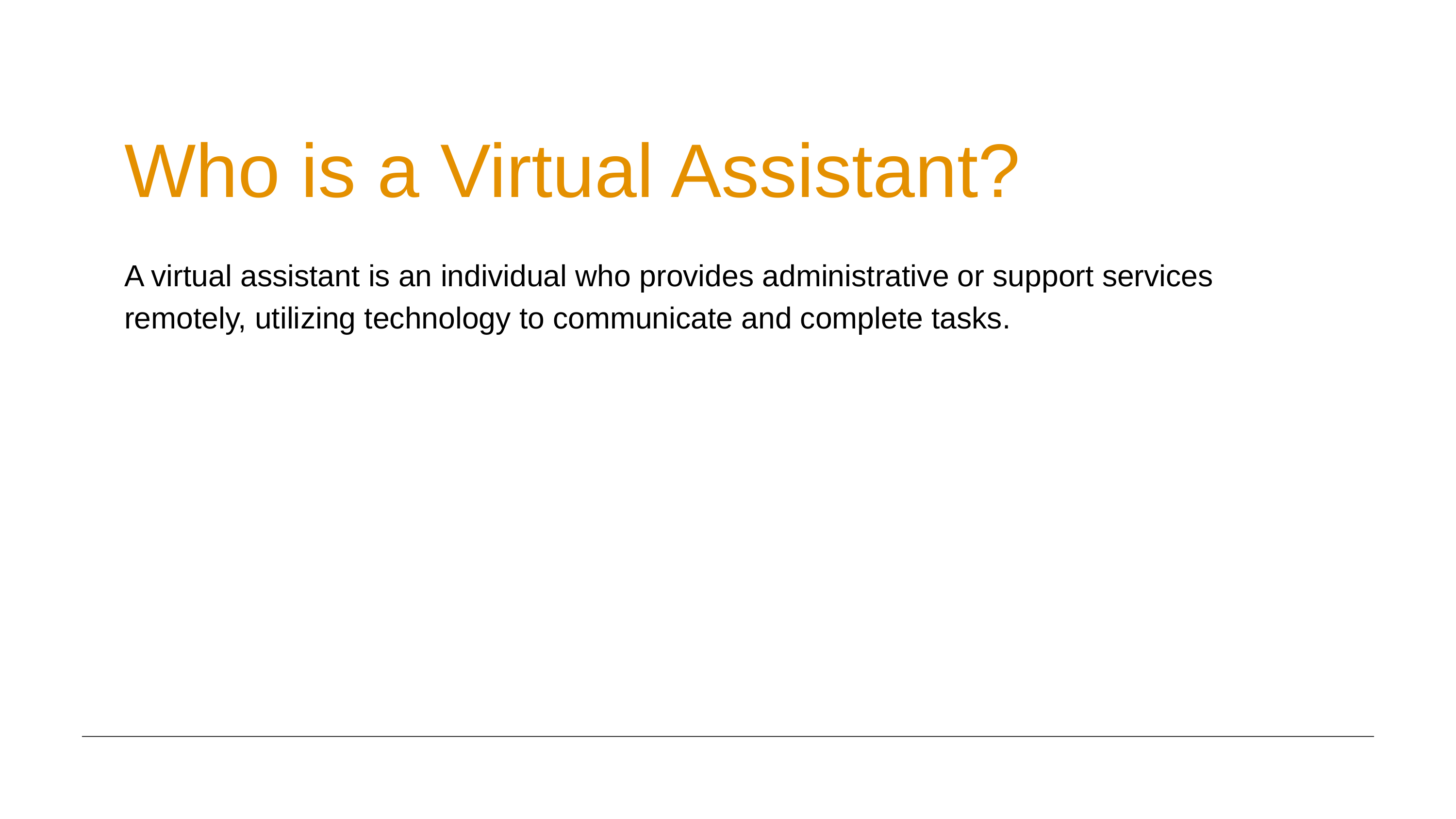

Who is a Virtual Assistant?
A virtual assistant is an individual who provides administrative or support services remotely, utilizing technology to communicate and complete tasks.